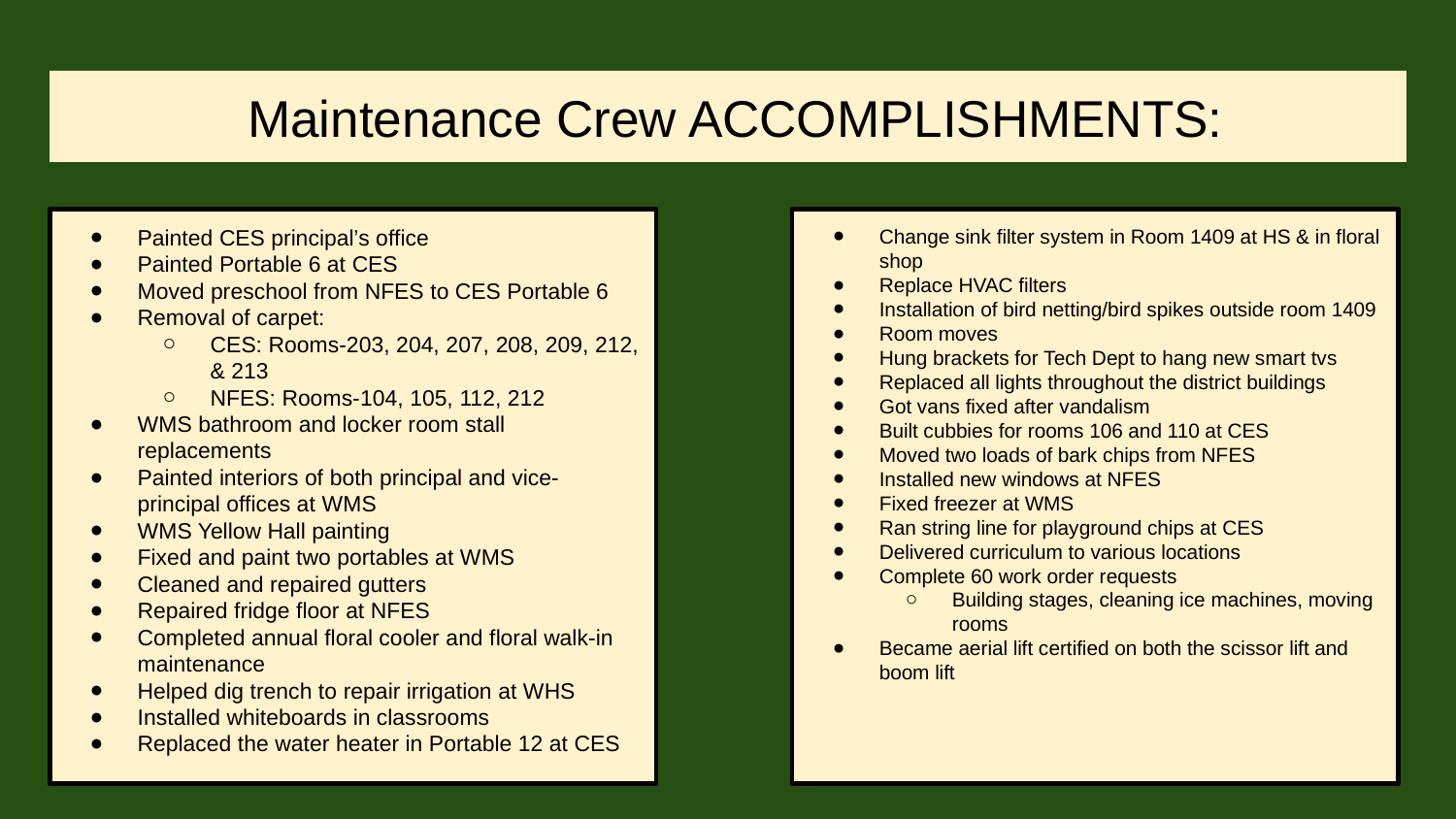

# Maintenance Crew ACCOMPLISHMENTS:
Painted CES principal’s office
Painted Portable 6 at CES
Moved preschool from NFES to CES Portable 6
Removal of carpet:
CES: Rooms-203, 204, 207, 208, 209, 212, & 213
NFES: Rooms-104, 105, 112, 212
WMS bathroom and locker room stall replacements
Painted interiors of both principal and vice-principal offices at WMS
WMS Yellow Hall painting
Fixed and paint two portables at WMS
Cleaned and repaired gutters
Repaired fridge floor at NFES
Completed annual floral cooler and floral walk-in maintenance
Helped dig trench to repair irrigation at WHS
Installed whiteboards in classrooms
Replaced the water heater in Portable 12 at CES
Change sink filter system in Room 1409 at HS & in floral shop
Replace HVAC filters
Installation of bird netting/bird spikes outside room 1409
Room moves
Hung brackets for Tech Dept to hang new smart tvs
Replaced all lights throughout the district buildings
Got vans fixed after vandalism
Built cubbies for rooms 106 and 110 at CES
Moved two loads of bark chips from NFES
Installed new windows at NFES
Fixed freezer at WMS
Ran string line for playground chips at CES
Delivered curriculum to various locations
Complete 60 work order requests
Building stages, cleaning ice machines, moving rooms
Became aerial lift certified on both the scissor lift and boom lift